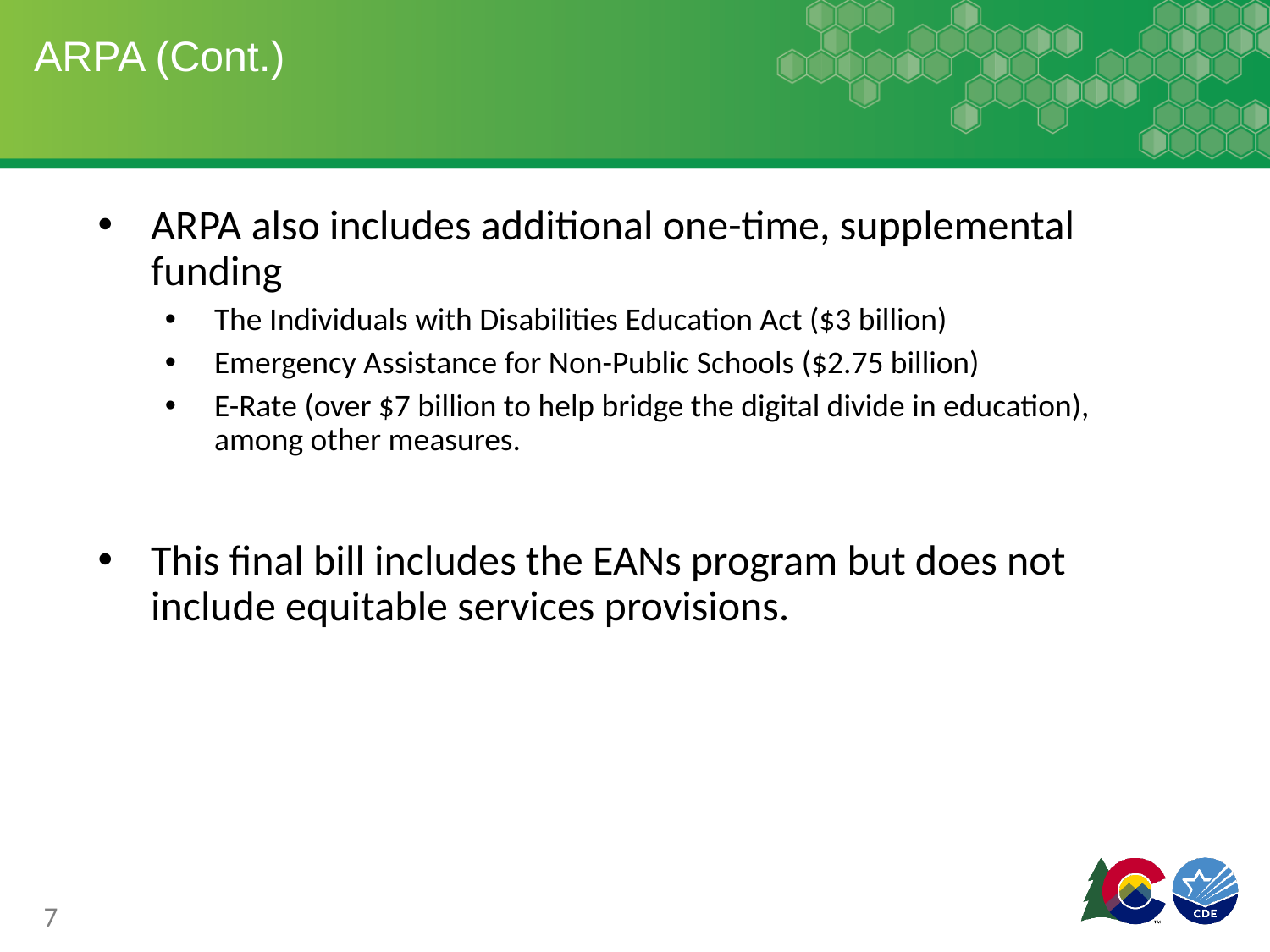

# ARPA (Cont.)
ARPA also includes additional one-time, supplemental funding
The Individuals with Disabilities Education Act ($3 billion)
Emergency Assistance for Non-Public Schools ($2.75 billion)
E-Rate (over $7 billion to help bridge the digital divide in education), among other measures.

This final bill includes the EANs program but does not include equitable services provisions.

7